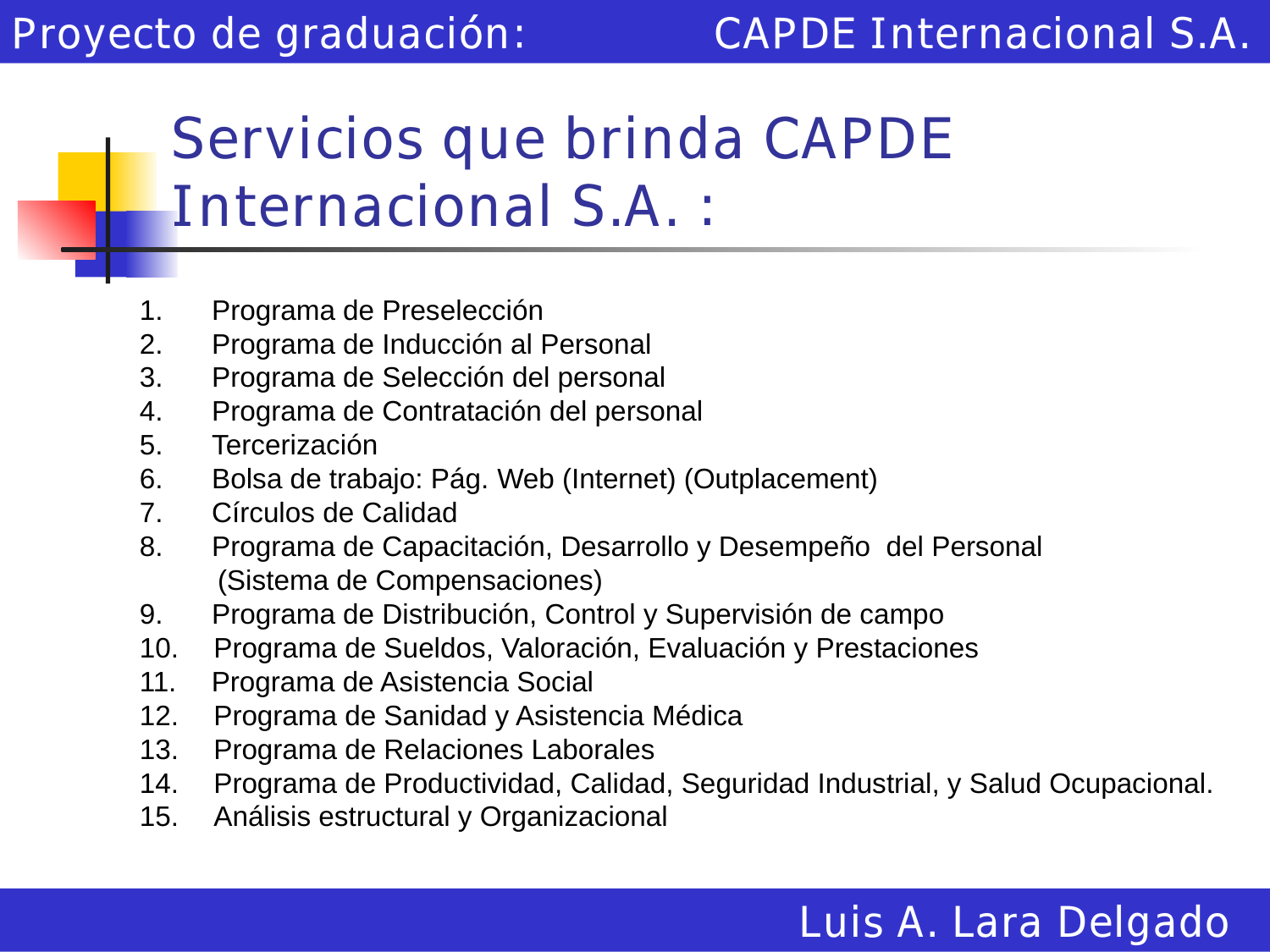

Proyecto de graduación:               CAPDE Internacional S.A.
# Servicios que brinda CAPDE Internacional S.A. :

1.       Programa de Preselección
2.       Programa de Inducción al Personal
3.       Programa de Selección del personal
4.       Programa de Contratación del personal
5.       Tercerización
6.       Bolsa de trabajo: Pág. Web (Internet) (Outplacement)
7.       Círculos de Calidad
8.       Programa de Capacitación, Desarrollo y Desempeño  del Personal
          (Sistema de Compensaciones)
9.       Programa de Distribución, Control y Supervisión de campo
10.     Programa de Sueldos, Valoración, Evaluación y Prestaciones
11.     Programa de Asistencia Social
12.     Programa de Sanidad y Asistencia Médica
13.     Programa de Relaciones Laborales
14.     Programa de Productividad, Calidad, Seguridad Industrial, y Salud Ocupacional.
15.     Análisis estructural y Organizacional

Luis A. Lara Delgado